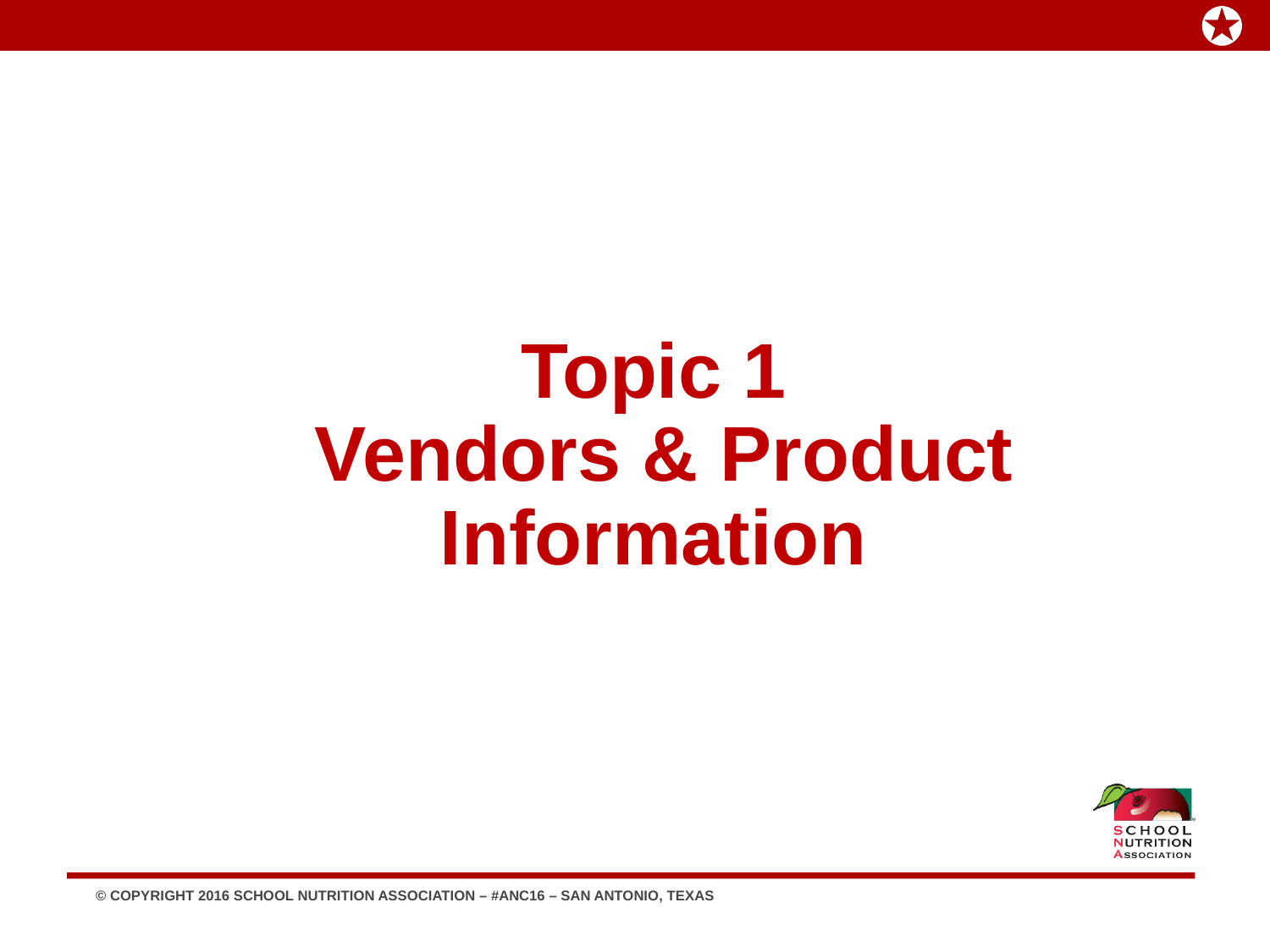

# Topic 1 Vendors & Product Information